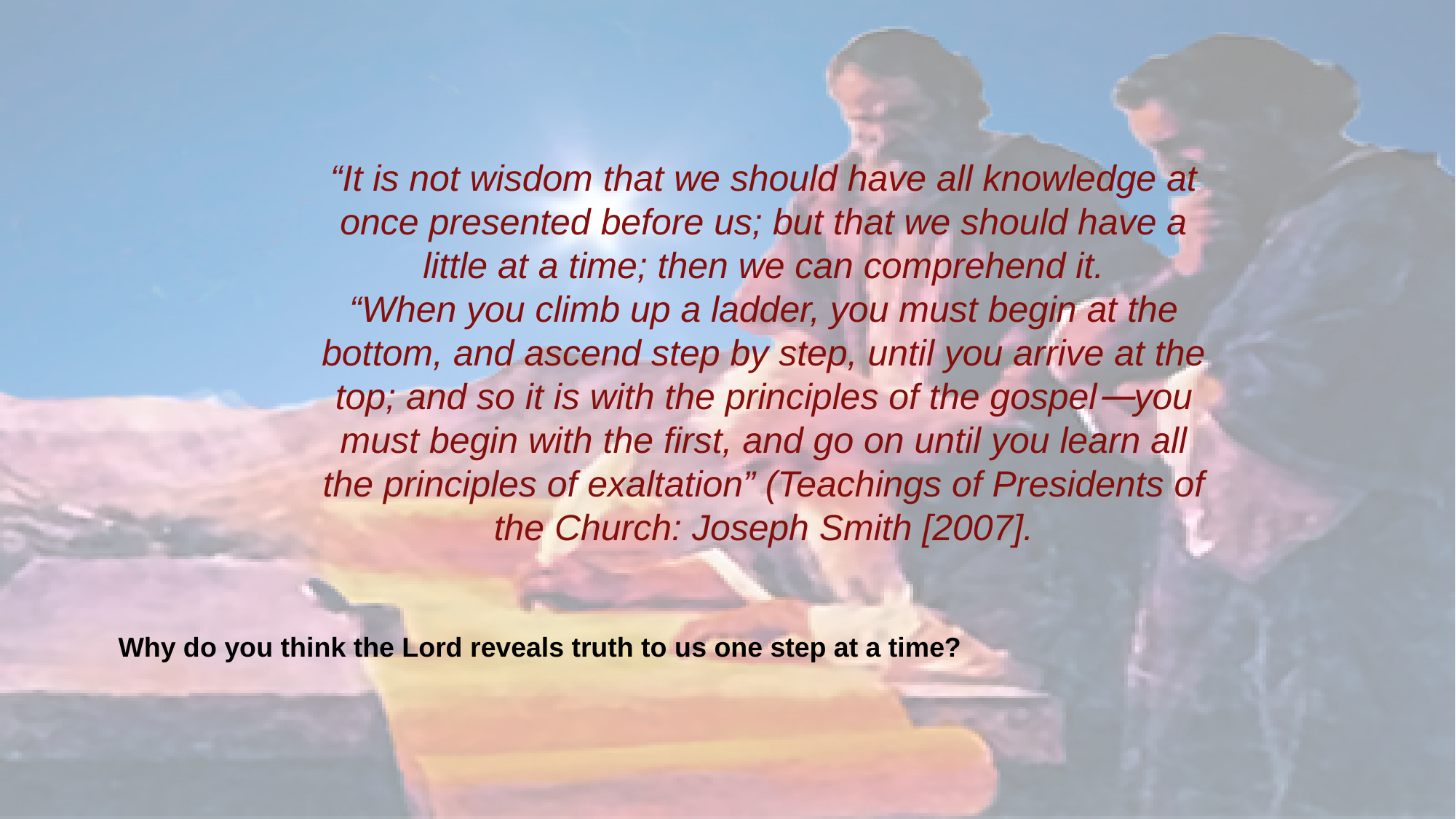

“It is not wisdom that we should have all knowledge at once presented before us; but that we should have a little at a time; then we can comprehend it.
“When you climb up a ladder, you must begin at the bottom, and ascend step by step, until you arrive at the top; and so it is with the principles of the gospel﻿—you must begin with the first, and go on until you learn all the principles of exaltation” (Teachings of Presidents of the Church: Joseph Smith [2007].
Why do you think the Lord reveals truth to us one step at a time?